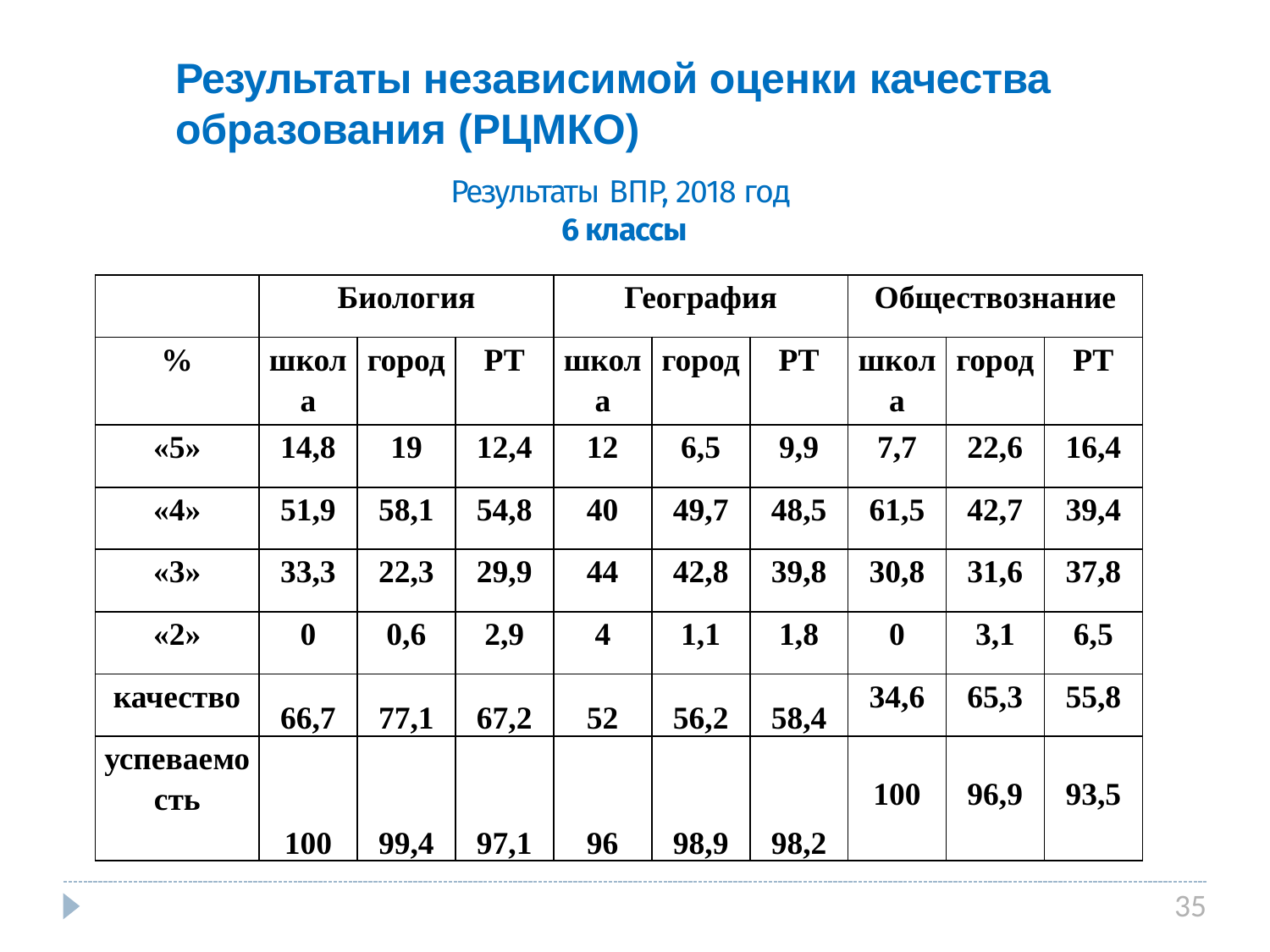

# Результаты независимой оценки качества  образования (РЦМКО)
Результаты ВПР, 2018 год
6 классы

|  | Биология |  |  | География |  |  | Обществознание |  |  |
| --- | --- | --- | --- | --- | --- | --- | --- | --- | --- |
| % | школа | город | РТ | школа | город | РТ | школа | город | РТ |
| «5» | 14,8 | 19 | 12,4 | 12 | 6,5 | 9,9 | 7,7 | 22,6 | 16,4 |
| «4» | 51,9 | 58,1 | 54,8 | 40 | 49,7 | 48,5 | 61,5 | 42,7 | 39,4 |
| «3» | 33,3 | 22,3 | 29,9 | 44 | 42,8 | 39,8 | 30,8 | 31,6 | 37,8 |
| «2» | 0 | 0,6 | 2,9 | 4 | 1,1 | 1,8 | 0 | 3,1 | 6,5 |
| качество | 66,7 | 77,1 | 67,2 | 52 | 56,2 | 58,4 | 34,6 | 65,3 | 55,8 |
| успеваемость | 100 | 99,4 | 97,1 | 96 | 98,9 | 98,2 | 100 | 96,9 | 93,5 |
35